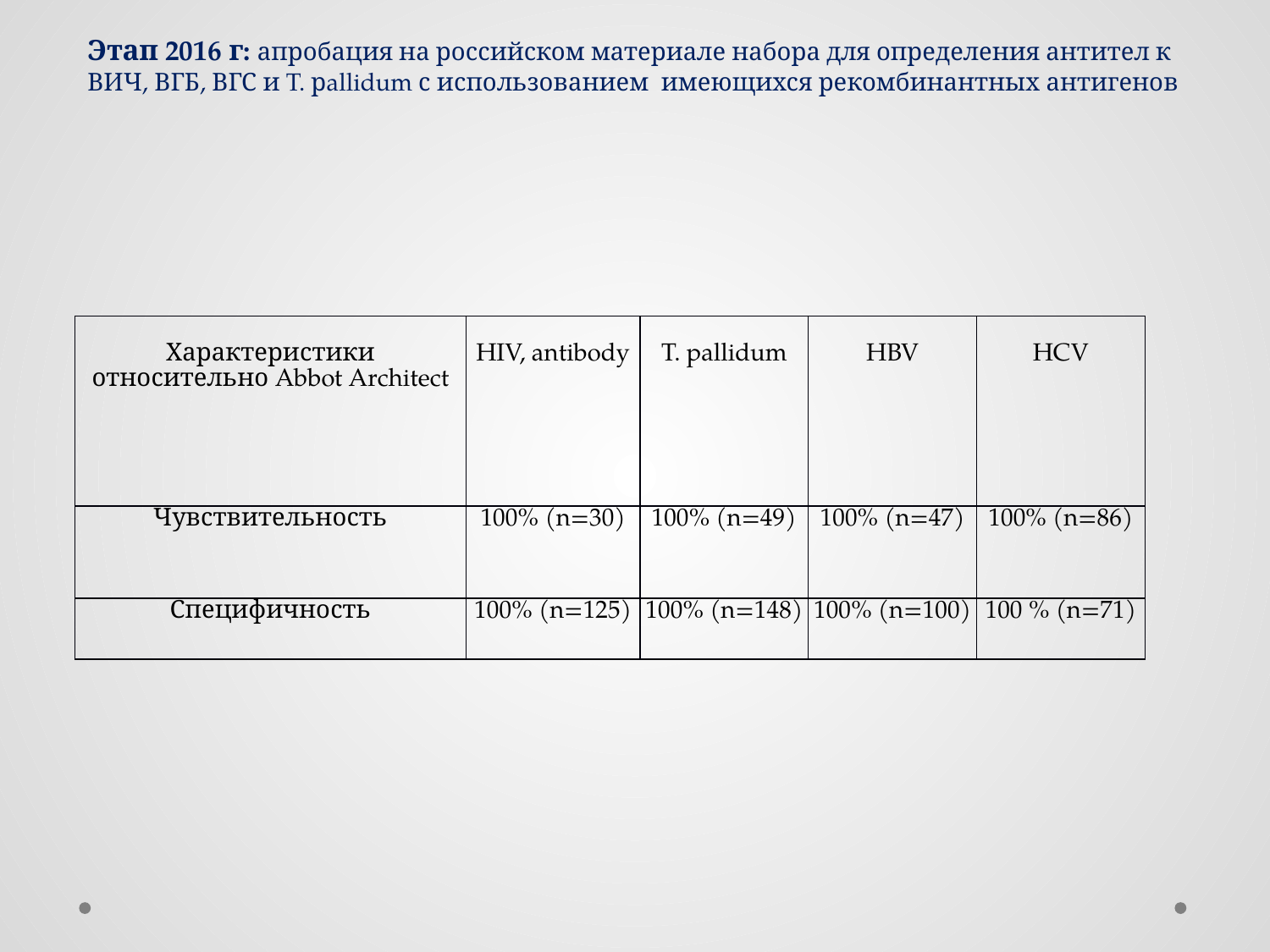

Этап 2016 г: апробация на российском материале набора для определения антител к ВИЧ, ВГБ, ВГС и T. рallidum с использованием  имеющихся рекомбинантных антигенов
| Характеристики относительно Abbot Architect | HIV, antibody | T. pallidum | HBV | HCV |
| --- | --- | --- | --- | --- |
| Чувствительность | 100% (n=30) | 100% (n=49) | 100% (n=47) | 100% (n=86) |
| Специфичность | 100% (n=125) | 100% (n=148) | 100% (n=100) | 100 % (n=71) |